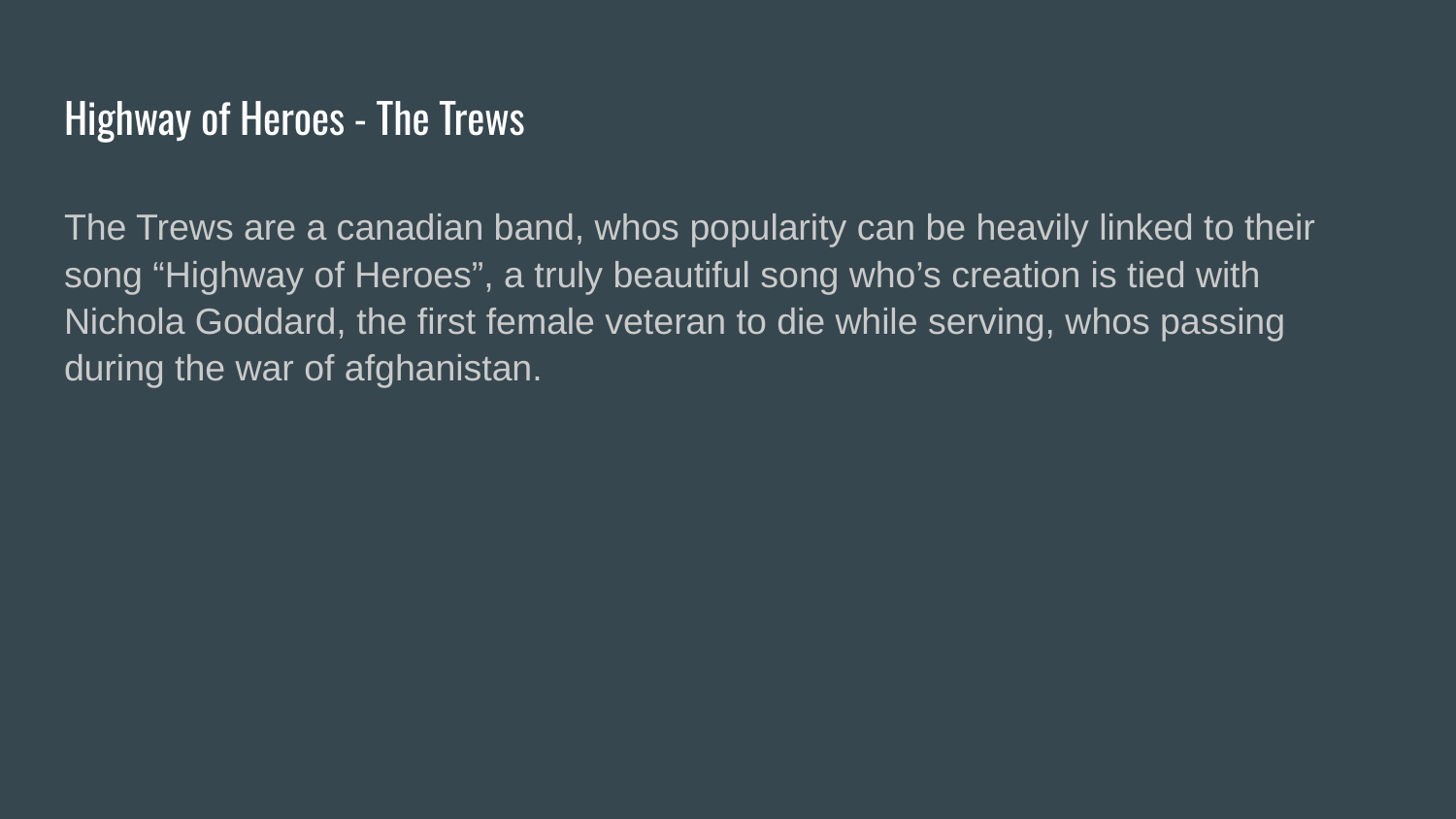

# Highway of Heroes - The Trews
The Trews are a canadian band, whos popularity can be heavily linked to their song “Highway of Heroes”, a truly beautiful song who’s creation is tied with Nichola Goddard, the first female veteran to die while serving, whos passing during the war of afghanistan.